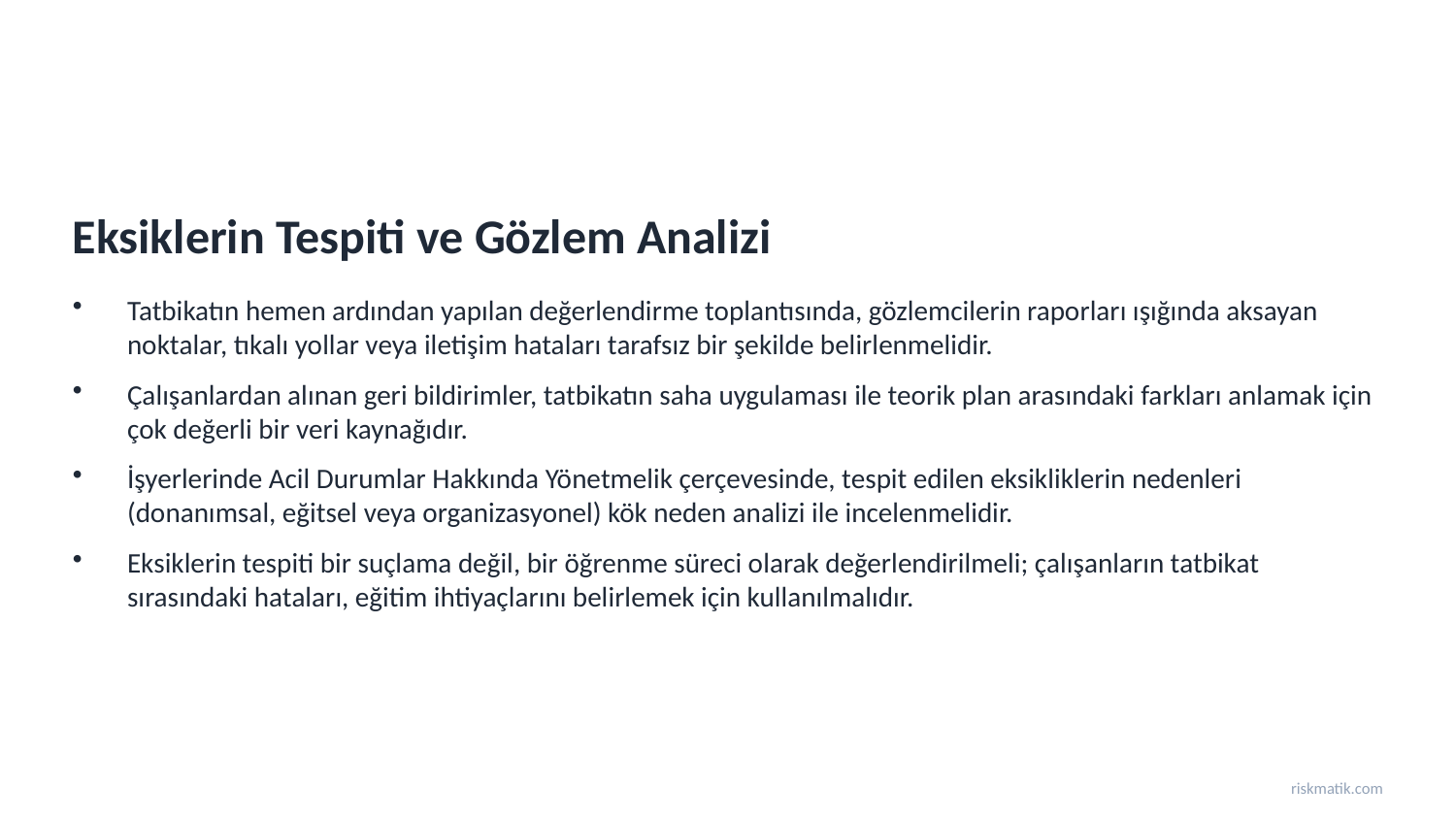

Eksiklerin Tespiti ve Gözlem Analizi
Tatbikatın hemen ardından yapılan değerlendirme toplantısında, gözlemcilerin raporları ışığında aksayan noktalar, tıkalı yollar veya iletişim hataları tarafsız bir şekilde belirlenmelidir.
Çalışanlardan alınan geri bildirimler, tatbikatın saha uygulaması ile teorik plan arasındaki farkları anlamak için çok değerli bir veri kaynağıdır.
İşyerlerinde Acil Durumlar Hakkında Yönetmelik çerçevesinde, tespit edilen eksikliklerin nedenleri (donanımsal, eğitsel veya organizasyonel) kök neden analizi ile incelenmelidir.
Eksiklerin tespiti bir suçlama değil, bir öğrenme süreci olarak değerlendirilmeli; çalışanların tatbikat sırasındaki hataları, eğitim ihtiyaçlarını belirlemek için kullanılmalıdır.
riskmatik.com